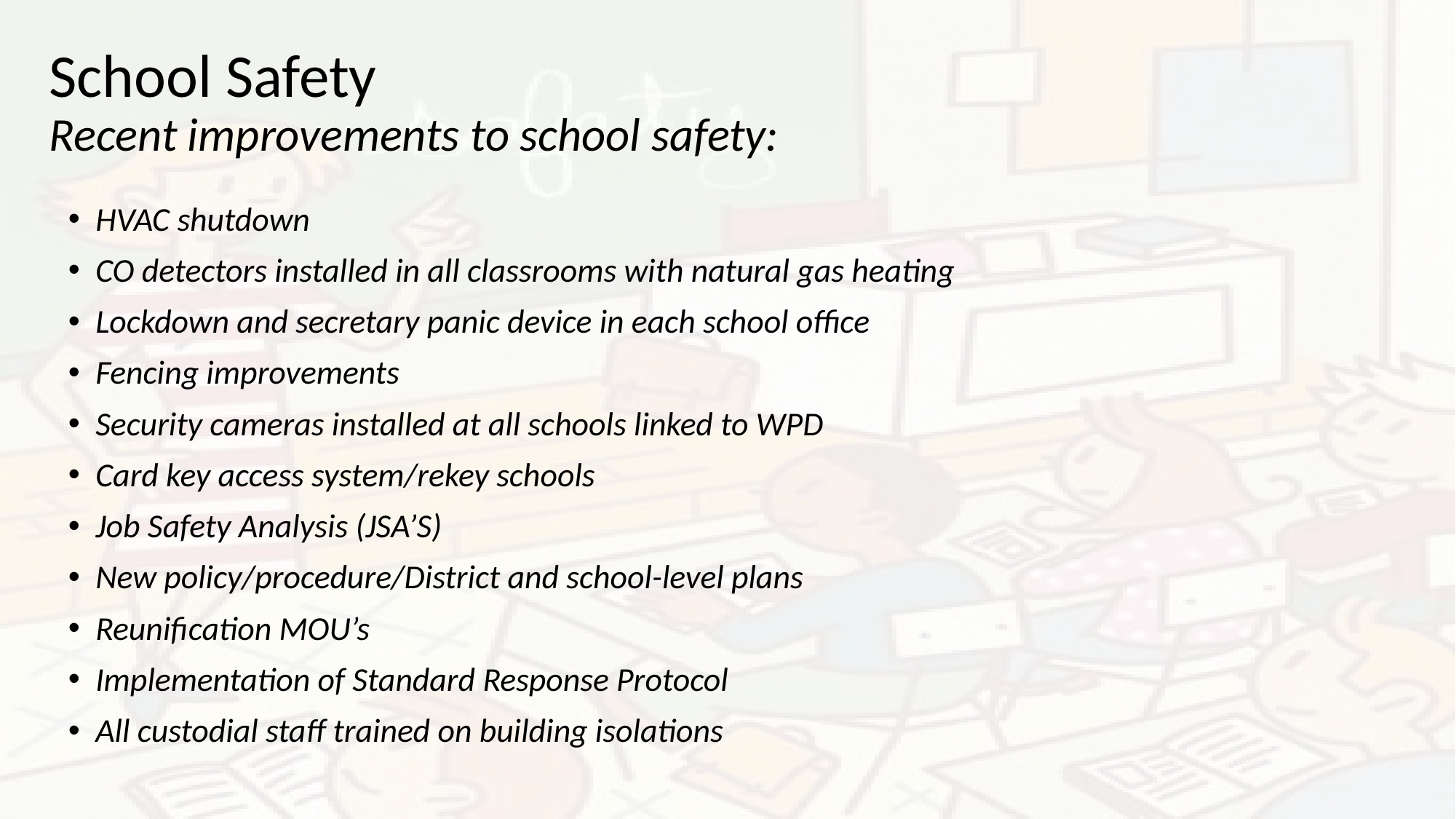

# School Safety Recent improvements to school safety:
HVAC shutdown
CO detectors installed in all classrooms with natural gas heating
Lockdown and secretary panic device in each school office
Fencing improvements
Security cameras installed at all schools linked to WPD
Card key access system/rekey schools
Job Safety Analysis (JSA’S)
New policy/procedure/District and school-level plans
Reunification MOU’s
Implementation of Standard Response Protocol
All custodial staff trained on building isolations